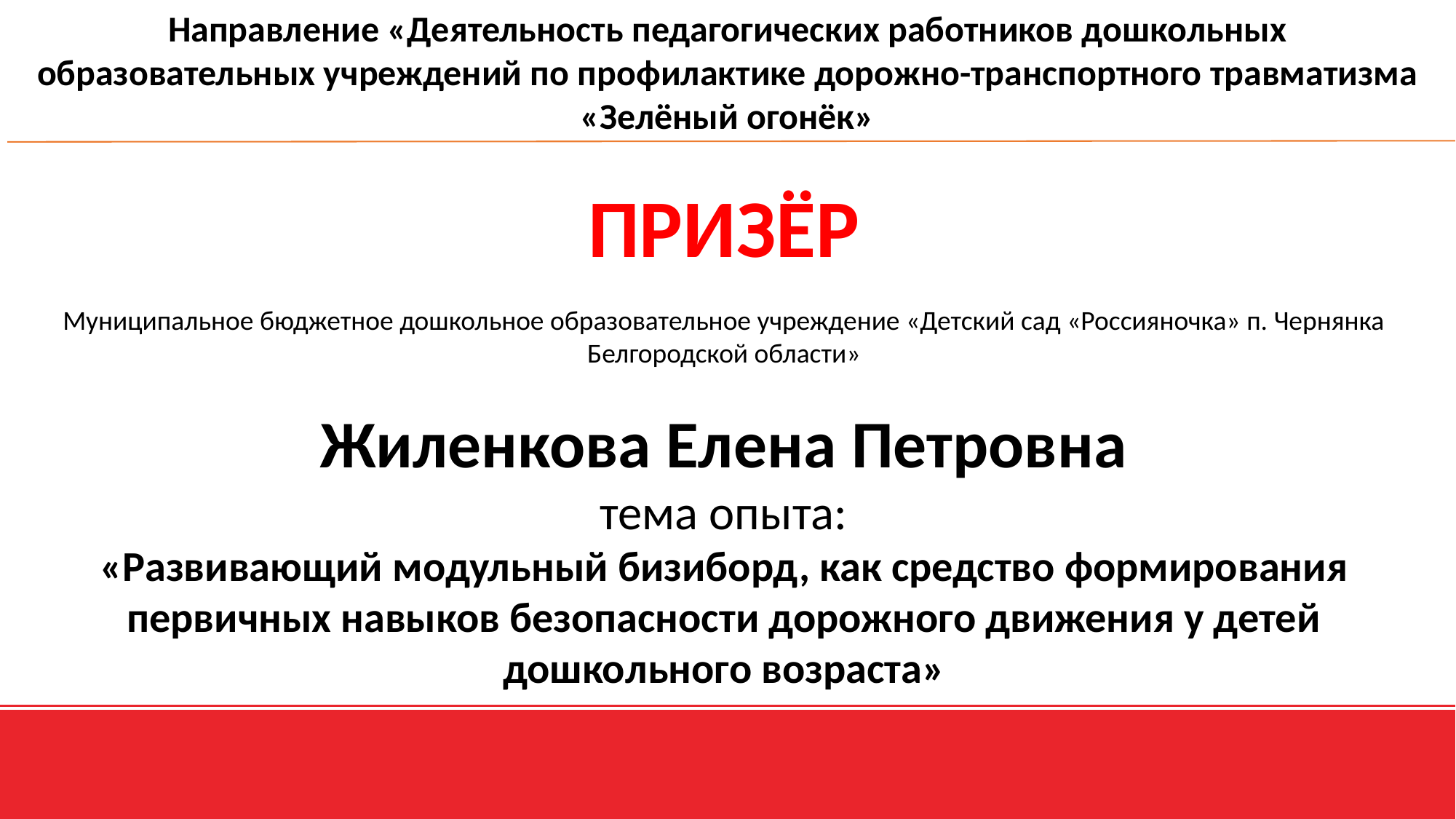

Направление «Деятельность педагогических работников дошкольных образовательных учреждений по профилактике дорожно-транспортного травматизма «Зелёный огонёк»
ПРИЗЁР
Муниципальное бюджетное дошкольное образовательное учреждение «Детский сад «Россияночка» п. Чернянка Белгородской области»

Жиленкова Елена Петровна
тема опыта:
«Развивающий модульный бизиборд, как средство формирования первичных навыков безопасности дорожного движения у детей дошкольного возраста»